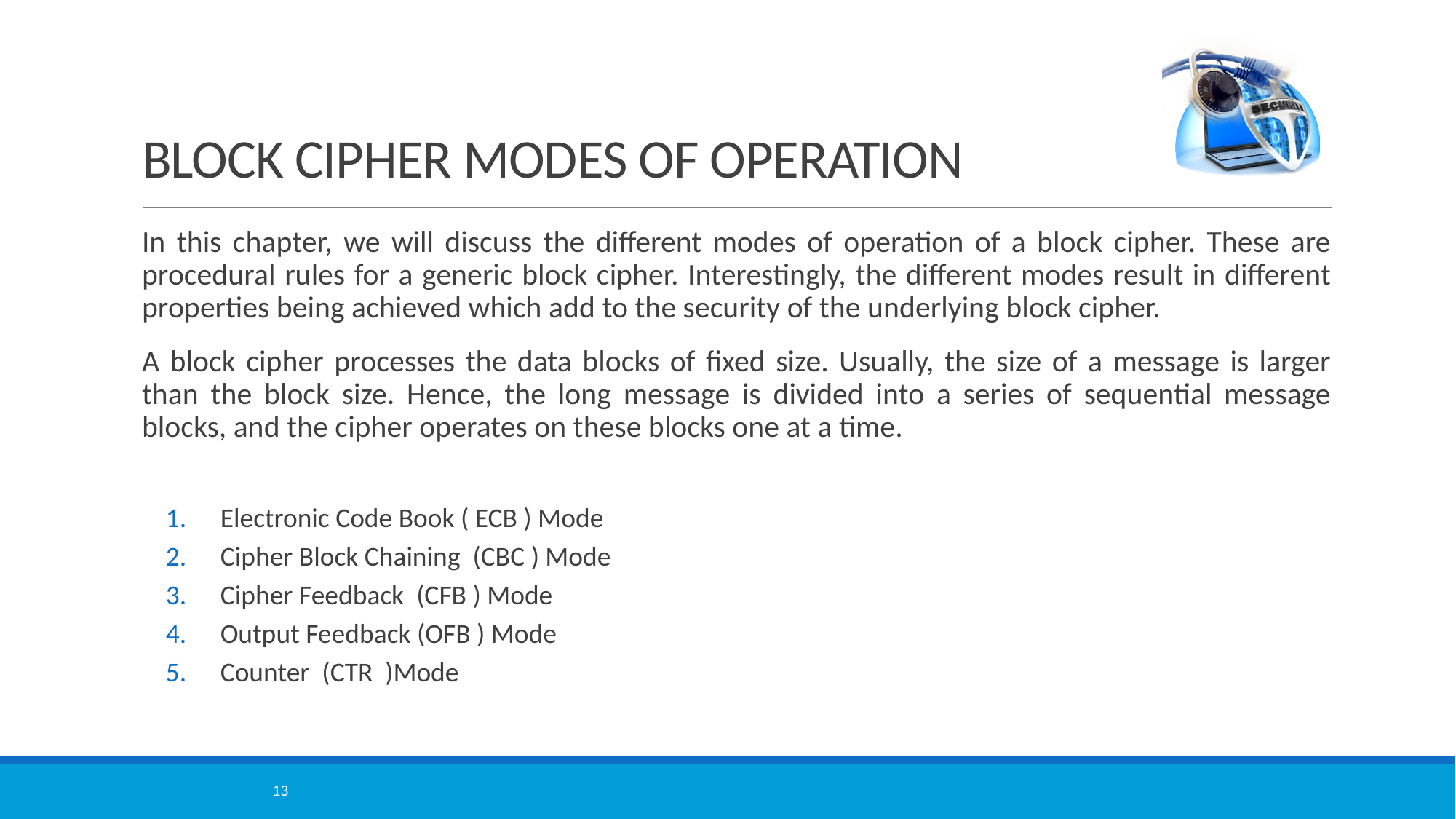

# BLOCK CIPHER MODES OF OPERATION
In this chapter, we will discuss the different modes of operation of a block cipher. These are procedural rules for a generic block cipher. Interestingly, the different modes result in different properties being achieved which add to the security of the underlying block cipher.
A block cipher processes the data blocks of fixed size. Usually, the size of a message is larger than the block size. Hence, the long message is divided into a series of sequential message blocks, and the cipher operates on these blocks one at a time.

Electronic Code Book ( ECB ) Mode
Cipher Block Chaining  (CBC ) Mode
Cipher Feedback  (CFB ) Mode
Output Feedback (OFB ) Mode
Counter  (CTR  )Mode
13